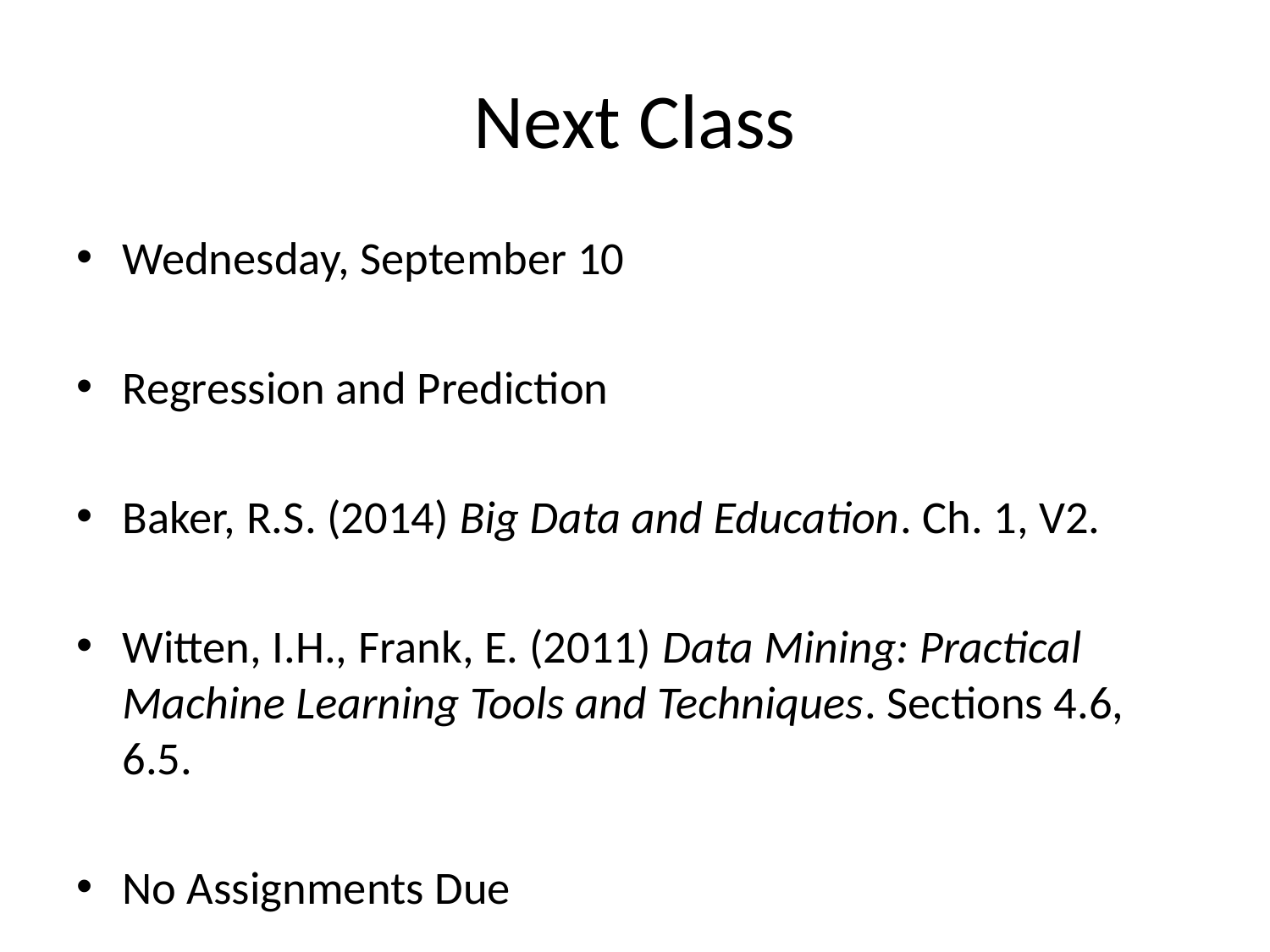

# Next Class
Wednesday, September 10

Regression and Prediction

Baker, R.S. (2014) Big Data and Education. Ch. 1, V2.

Witten, I.H., Frank, E. (2011) Data Mining: Practical Machine Learning Tools and Techniques. Sections 4.6, 6.5.

No Assignments Due